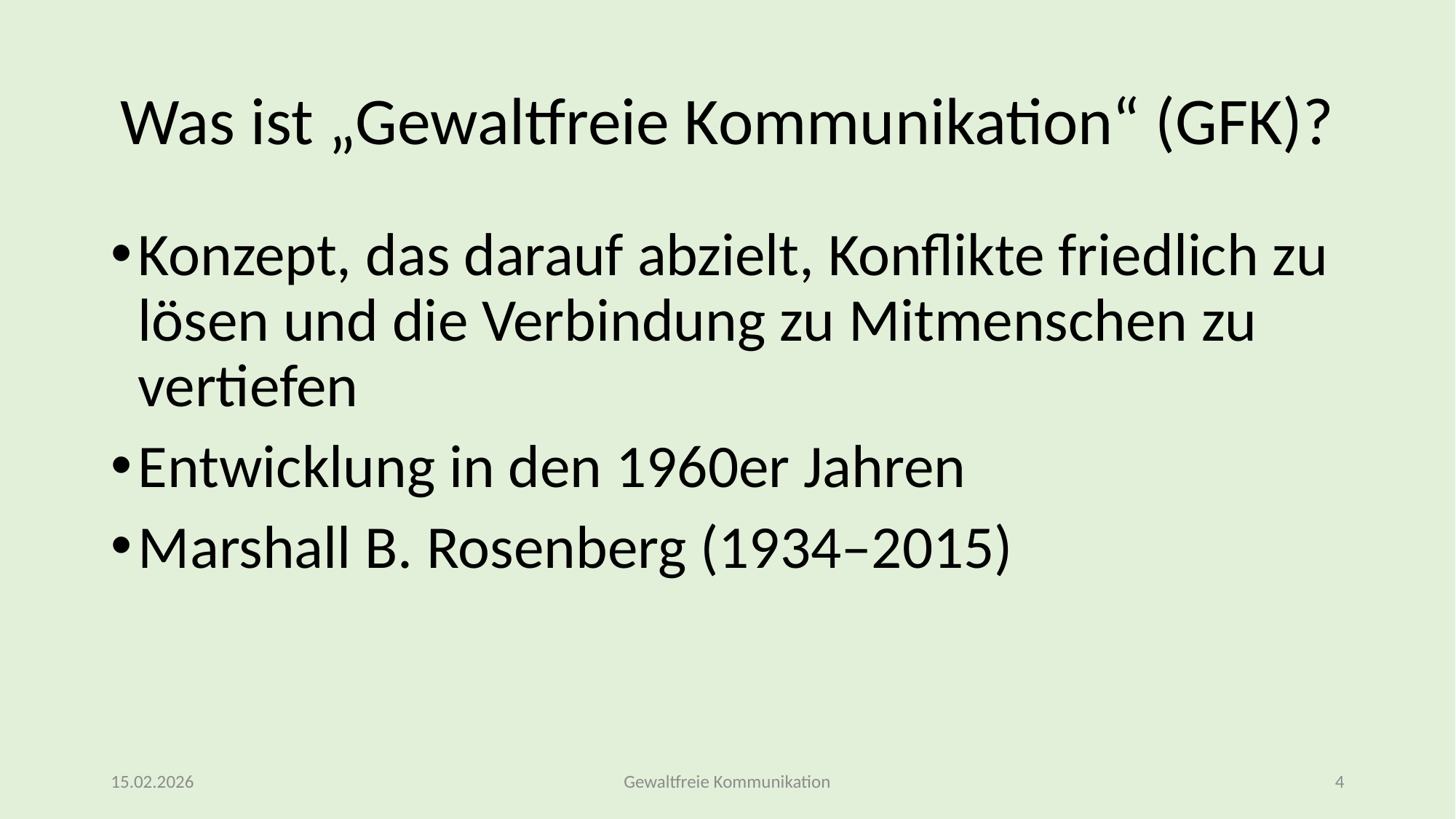

# Was ist „Gewaltfreie Kommunikation“ (GFK)?
Konzept, das darauf abzielt, Konflikte friedlich zu lösen und die Verbindung zu Mitmenschen zu vertiefen
Entwicklung in den 1960er Jahren
Marshall B. Rosenberg (1934–2015)
15.02.2026
Gewaltfreie Kommunikation
4